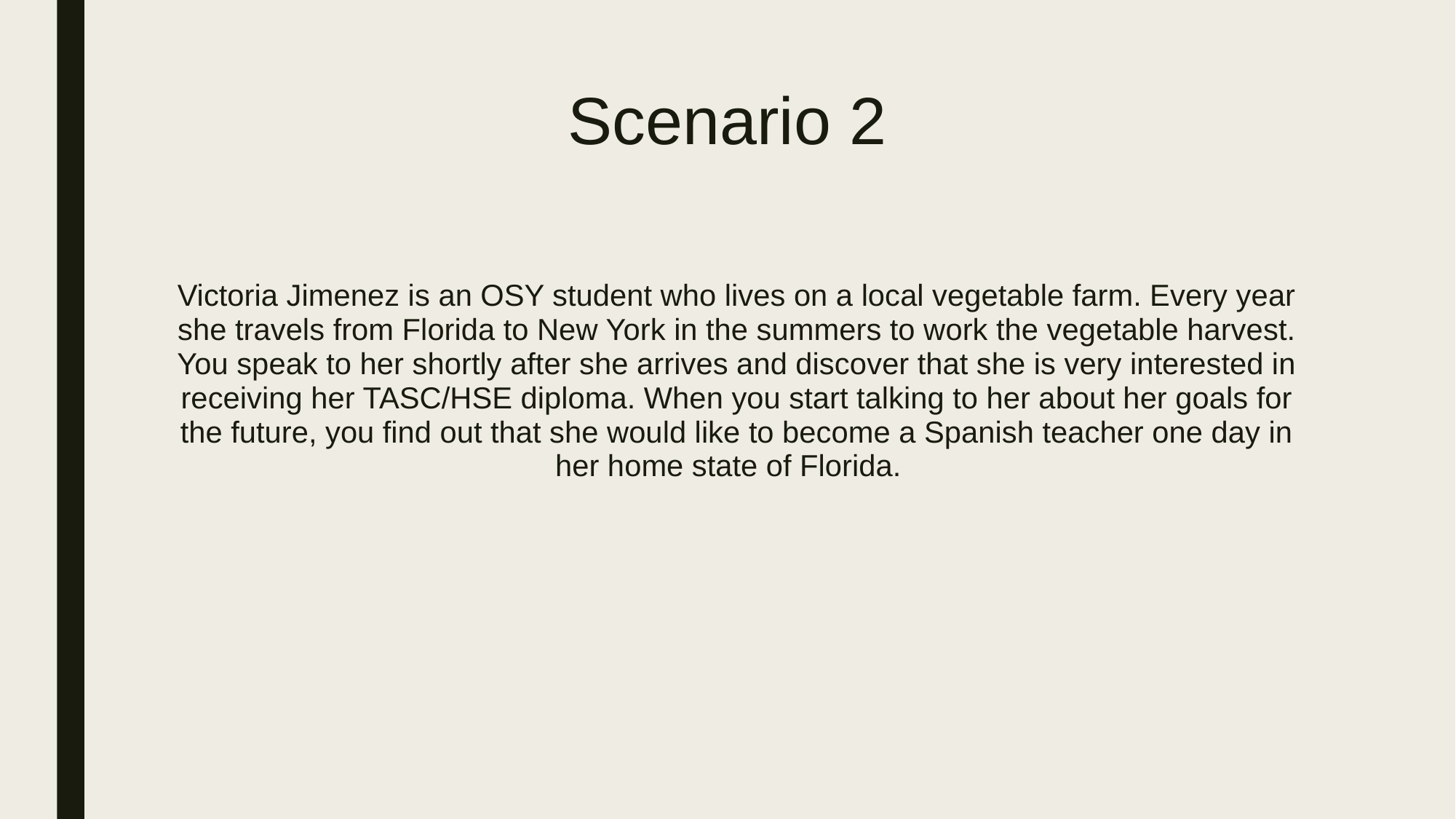

# Scenario 2
Victoria Jimenez is an OSY student who lives on a local vegetable farm. Every year she travels from Florida to New York in the summers to work the vegetable harvest. You speak to her shortly after she arrives and discover that she is very interested in receiving her TASC/HSE diploma. When you start talking to her about her goals for the future, you find out that she would like to become a Spanish teacher one day in her home state of Florida.